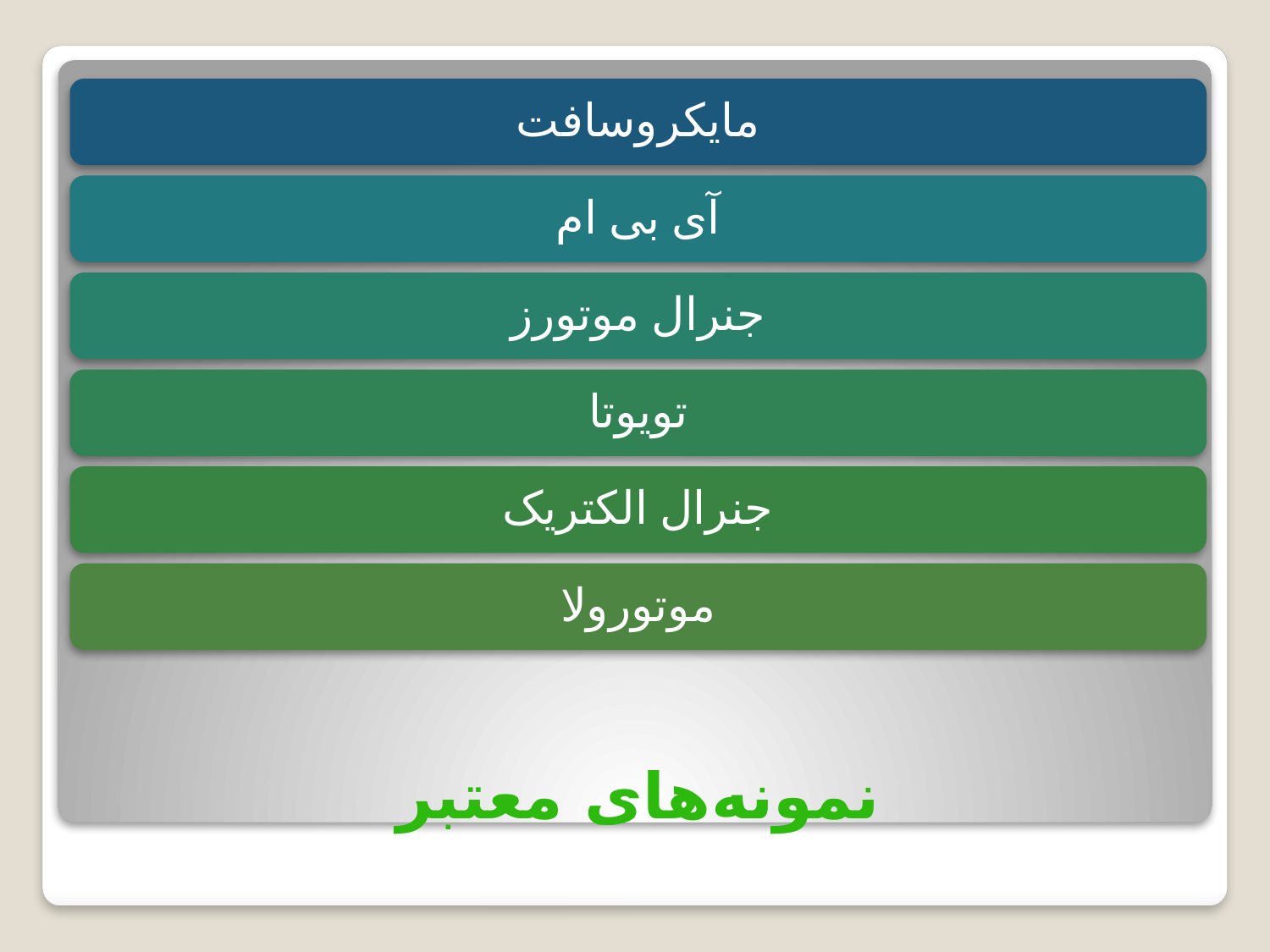

مایکروسافت
آی بی ام
جنرال موتورز
تویوتا
جنرال الکتریک
موتورولا
# نمونه‌های معتبر